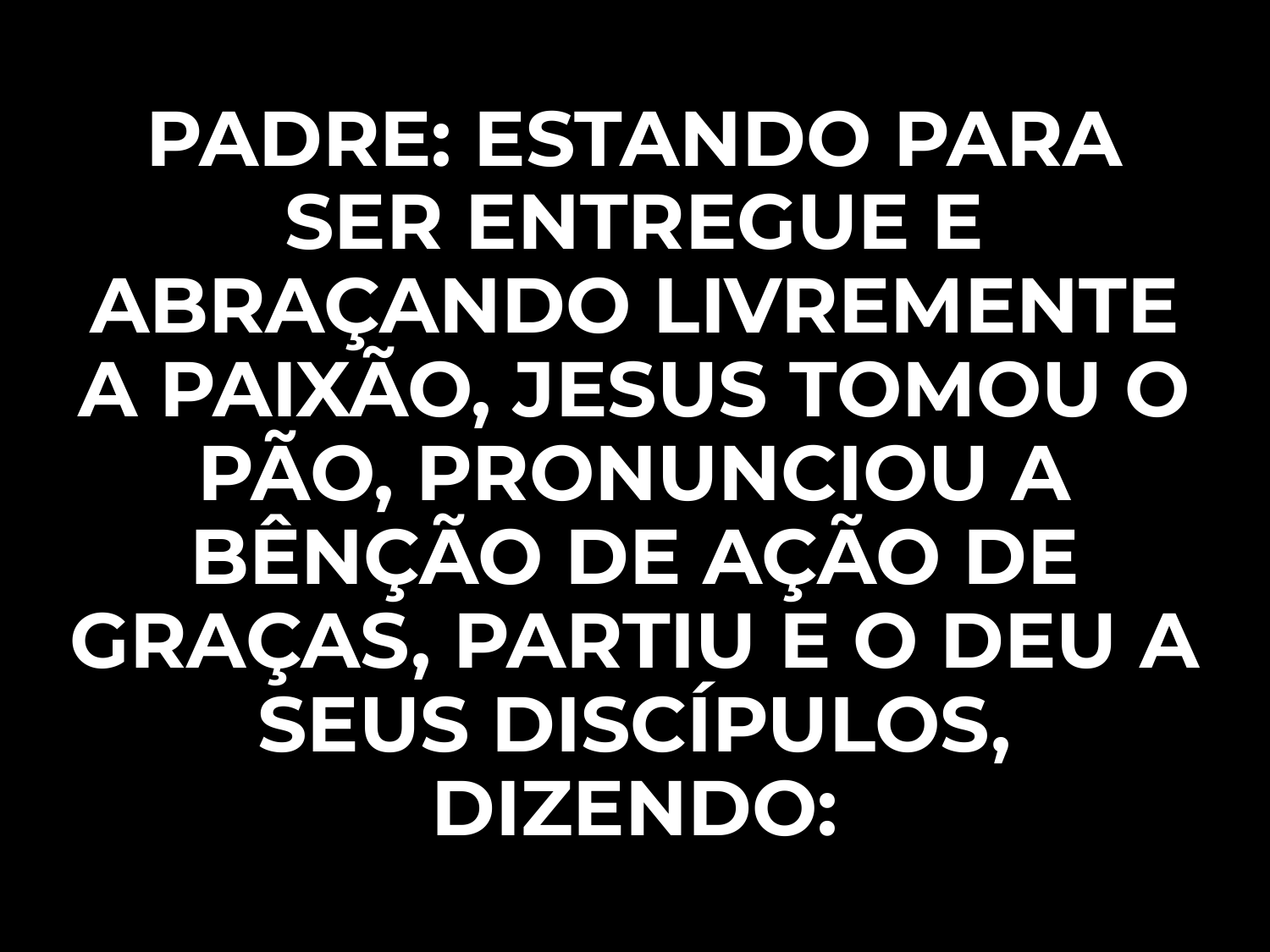

PADRE: ESTANDO PARA SER ENTREGUE E ABRAÇANDO LIVREMENTE A PAIXÃO, JESUS TOMOU O PÃO, PRONUNCIOU A BÊNÇÃO DE AÇÃO DE GRAÇAS, PARTIU E O DEU A SEUS DISCÍPULOS, DIZENDO: